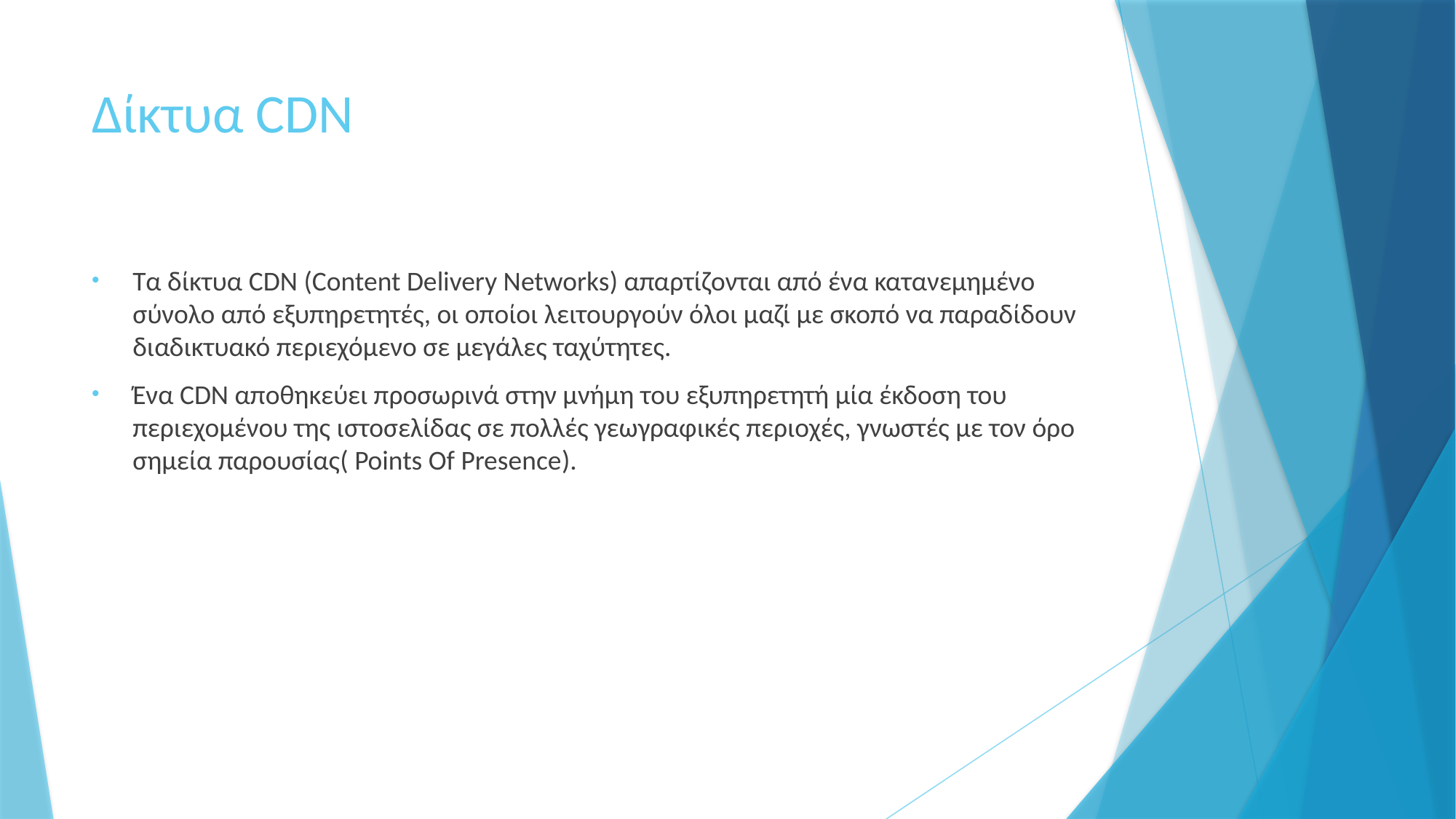

# Δίκτυα CDN
Τα δίκτυα CDN (Content Delivery Networks) απαρτίζονται από ένα κατανεμημένο σύνολο από εξυπηρετητές, οι οποίοι λειτουργούν όλοι μαζί με σκοπό να παραδίδουν διαδικτυακό περιεχόμενο σε μεγάλες ταχύτητες.
Ένα CDN αποθηκεύει προσωρινά στην μνήμη του εξυπηρετητή μία έκδοση του περιεχομένου της ιστοσελίδας σε πολλές γεωγραφικές περιοχές, γνωστές με τον όρο σημεία παρουσίας( Points Of Presence).